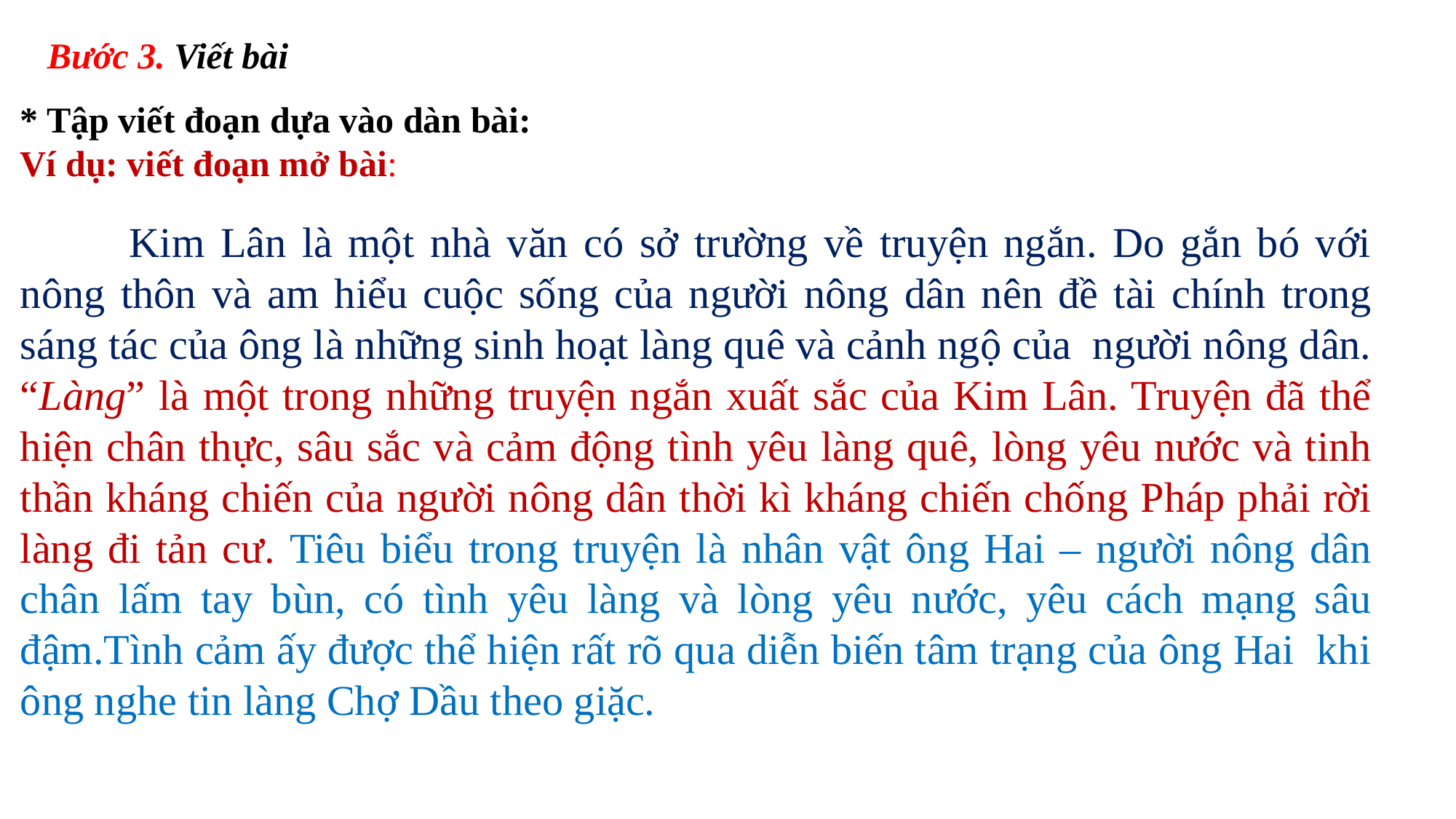

Bước 3. Viết bài
* Tập viết đoạn dựa vào dàn bài:
Ví dụ: viết đoạn mở bài:
	Kim Lân là một nhà văn có sở trường về truyện ngắn. Do gắn bó với nông thôn và am hiểu cuộc sống của người nông dân nên đề tài chính trong sáng tác của ông là những sinh hoạt làng quê và cảnh ngộ của  người nông dân. “Làng” là một trong những truyện ngắn xuất sắc của Kim Lân. Truyện đã thể hiện chân thực, sâu sắc và cảm động tình yêu làng quê, lòng yêu nước và tinh thần kháng chiến của người nông dân thời kì kháng chiến chống Pháp phải rời làng đi tản cư. Tiêu biểu trong truyện là nhân vật ông Hai – người nông dân chân lấm tay bùn, có tình yêu làng và lòng yêu nước, yêu cách mạng sâu đậm.Tình cảm ấy được thể hiện rất rõ qua diễn biến tâm trạng của ông Hai  khi ông nghe tin làng Chợ Dầu theo giặc.